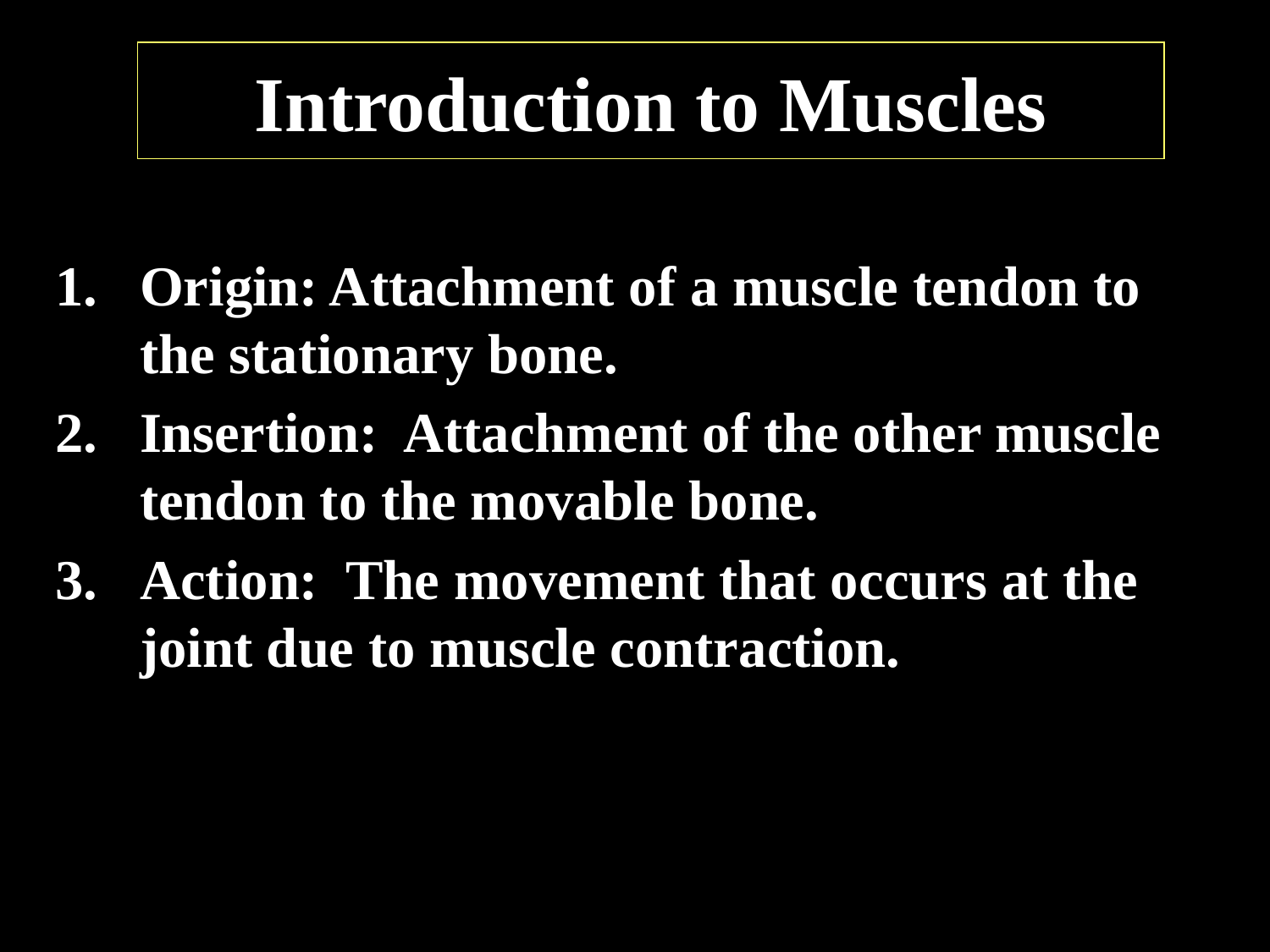

# Introduction to Muscles
Origin: Attachment of a muscle tendon to the stationary bone.
Insertion:  Attachment of the other muscle tendon to the movable bone.
Action:  The movement that occurs at the joint due to muscle contraction.